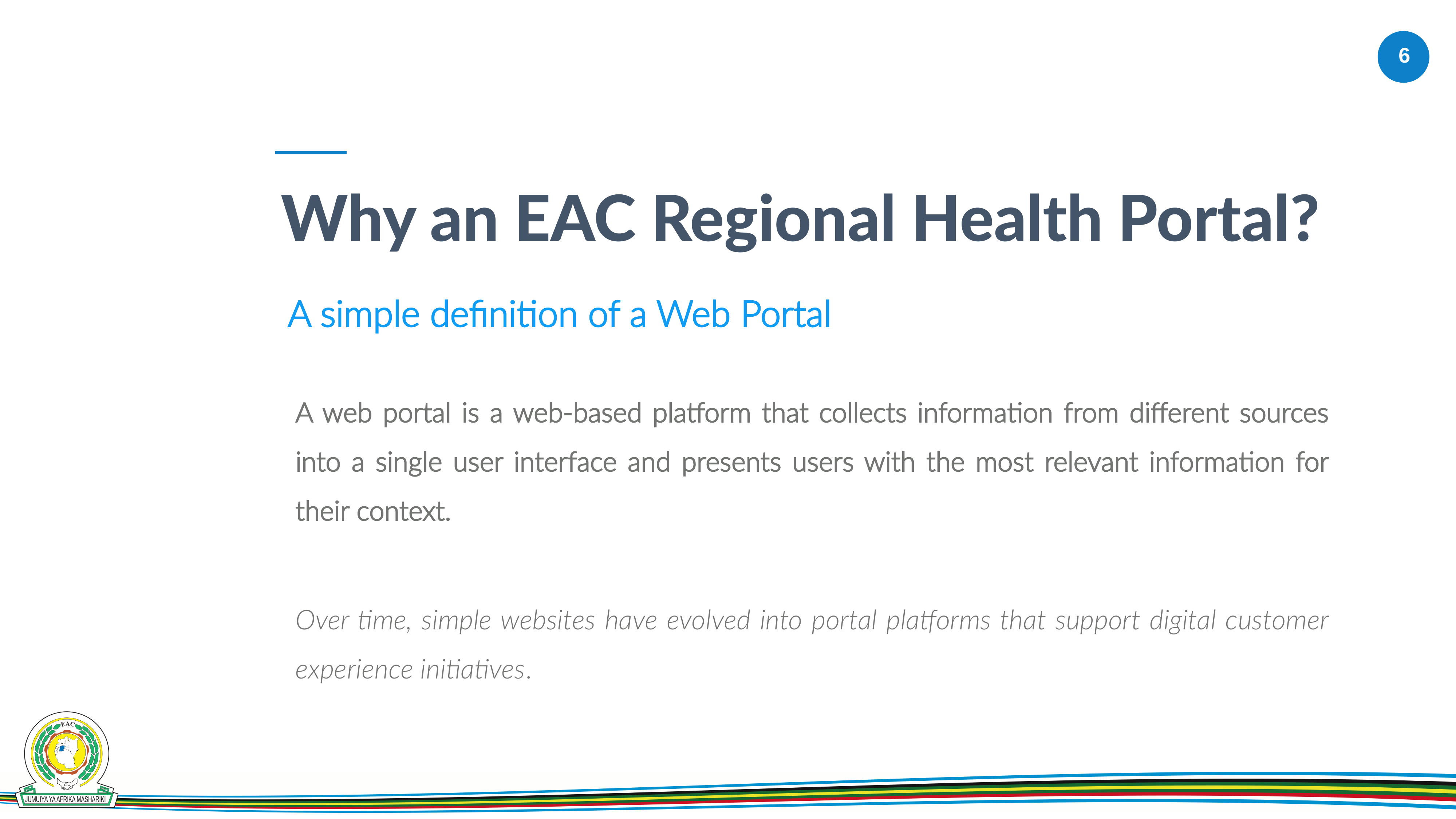

Why an EAC Regional Health Portal?
A simple definition of a Web Portal
A web portal is a web-based platform that collects information from different sources into a single user interface and presents users with the most relevant information for their context.

Over time, simple websites have evolved into portal platforms that support digital customer experience initiatives.